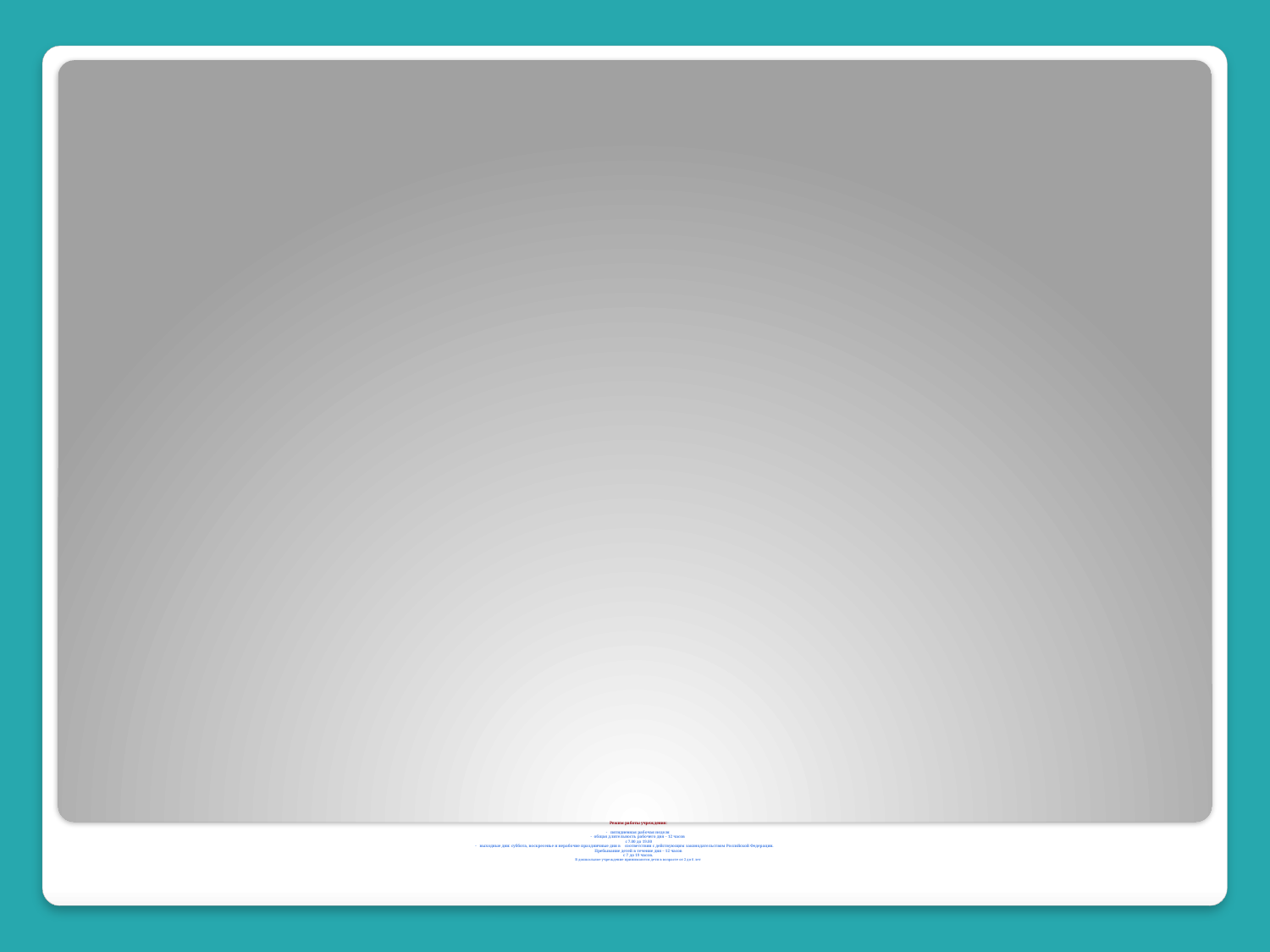

# Режим работы учреждения:   -   пятидневная рабочая неделя -  общая длительность рабочего дня – 12 часов с 7.00 до 19.00 -   выходные дни: суббота, воскресенье и нерабочие праздничные дни в    соответствии с действующим законодательством Российской Федерации. Пребывание детей в течение дня – 12 часов с 7 до 19 часов. В дошкольное учреждение принимаются дети в возрасте от 2 до 6 лет